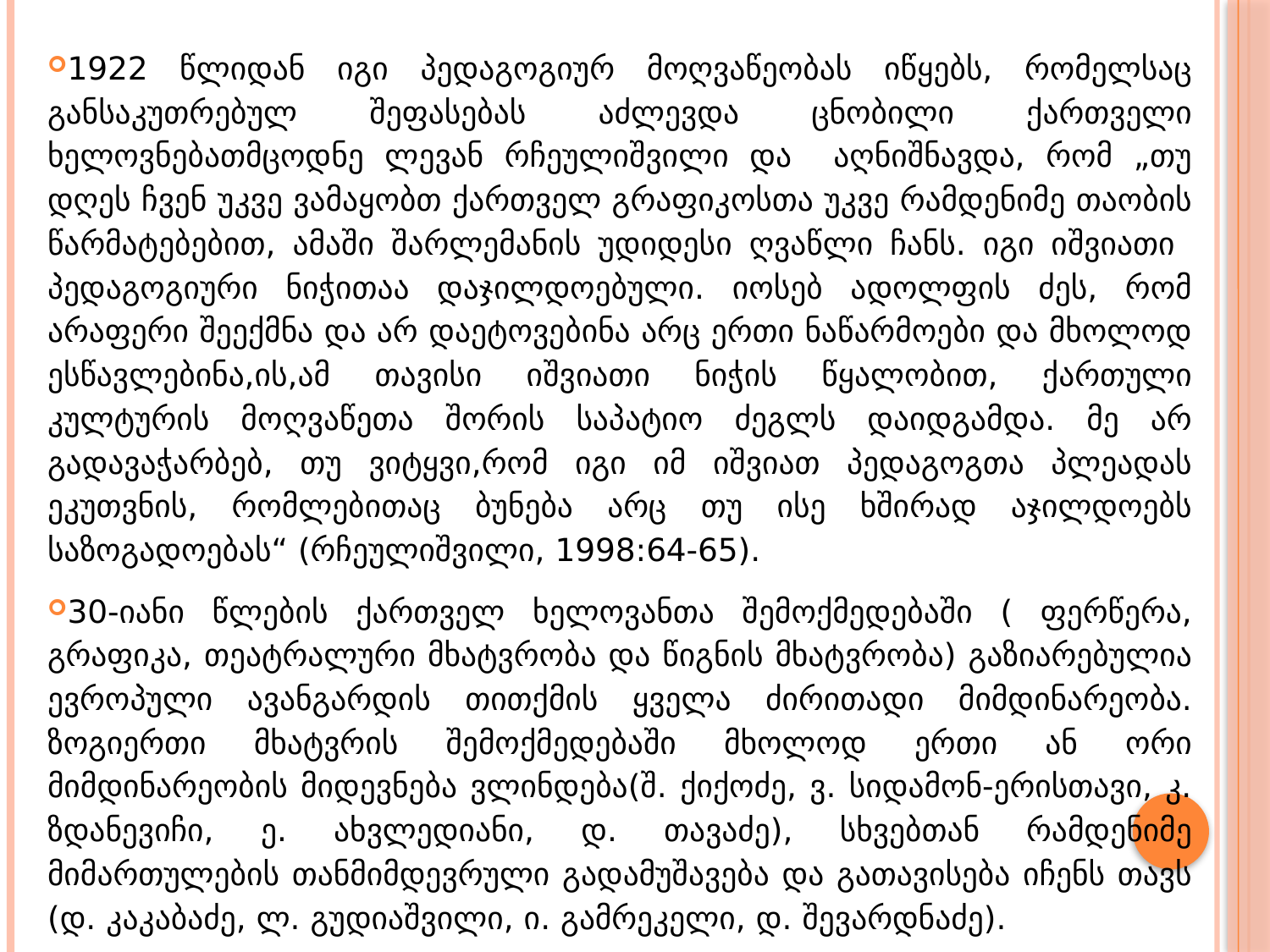

1922 წლიდან იგი პედაგოგიურ მოღვაწეობას იწყებს, რომელსაც განსაკუთრებულ შეფასებას აძლევდა ცნობილი ქართველი ხელოვნებათმცოდნე ლევან რჩეულიშვილი და  აღნიშნავდა, რომ „თუ დღეს ჩვენ უკვე ვამაყობთ ქართველ გრაფიკოსთა უკვე რამდენიმე თაობის წარმატებებით, ამაში შარლემანის უდიდესი ღვაწლი ჩანს. იგი იშვიათი  პედაგოგიური ნიჭითაა დაჯილდოებული. იოსებ ადოლფის ძეს, რომ არაფერი შეექმნა და არ დაეტოვებინა არც ერთი ნაწარმოები და მხოლოდ ესწავლებინა,ის,ამ თავისი იშვიათი ნიჭის წყალობით, ქართული კულტურის მოღვაწეთა შორის საპატიო ძეგლს დაიდგამდა. მე არ გადავაჭარბებ, თუ ვიტყვი,რომ იგი იმ იშვიათ პედაგოგთა პლეადას ეკუთვნის, რომლებითაც ბუნება არც თუ ისე ხშირად აჯილდოებს საზოგადოებას“ (რჩეულიშვილი, 1998:64-65).
30-იანი წლების ქართველ ხელოვანთა შემოქმედებაში ( ფერწერა, გრაფიკა, თეატრალური მხატვრობა და წიგნის მხატვრობა) გაზიარებულია ევროპული ავანგარდის თითქმის ყველა ძირითადი მიმდინარეობა. ზოგიერთი მხატვრის შემოქმედებაში მხოლოდ ერთი ან ორი მიმდინარეობის მიდევნება ვლინდება(შ. ქიქოძე, ვ. სიდამონ-ერისთავი, კ. ზდანევიჩი, ე. ახვლედიანი, დ. თავაძე), სხვებთან რამდენიმე მიმართულების თანმიმდევრული გადამუშავება და გათავისება იჩენს თავს (დ. კაკაბაძე, ლ. გუდიაშვილი, ი. გამრეკელი, დ. შევარდნაძე).